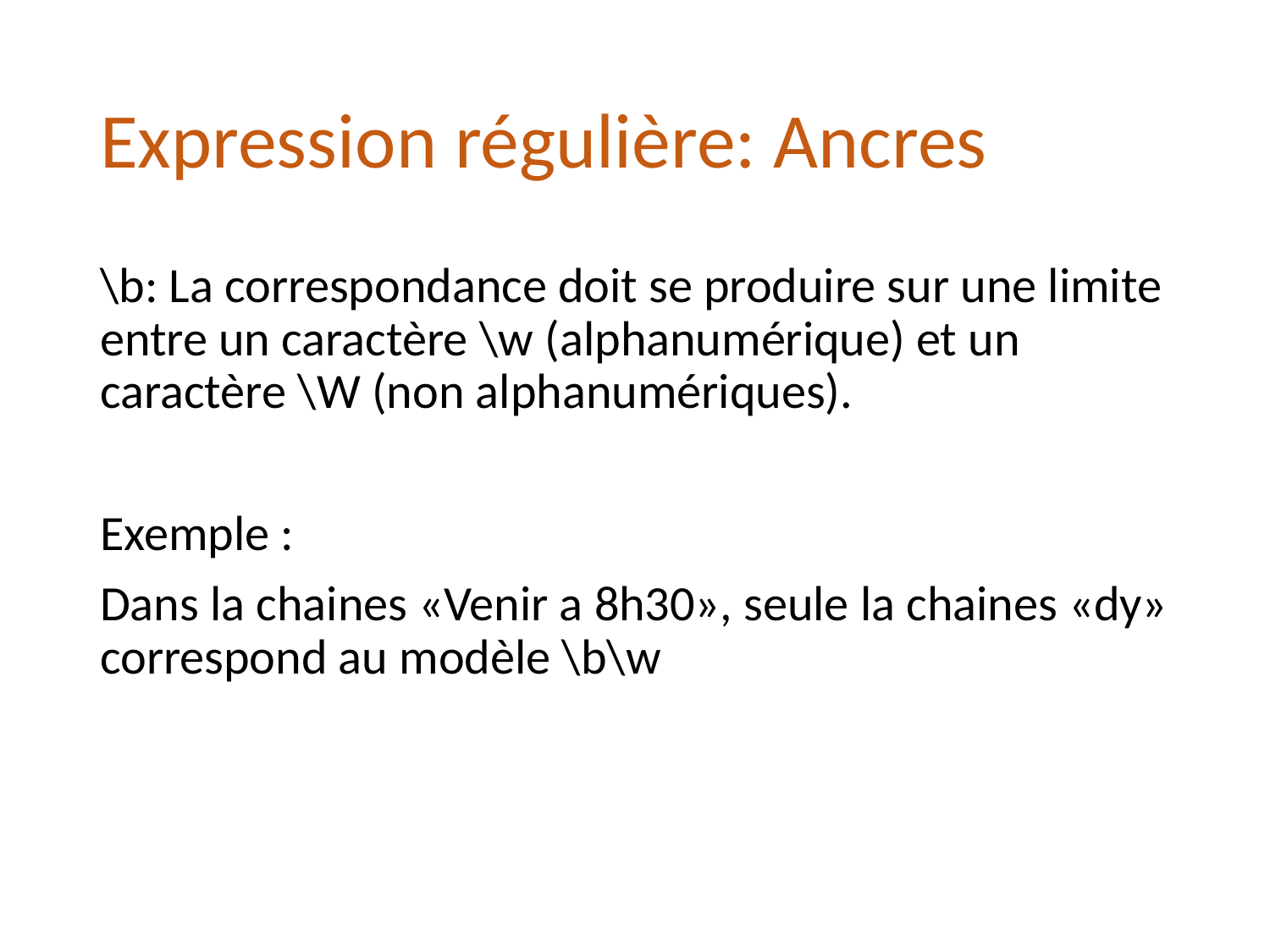

# Expression régulière: Ancres
\b: La correspondance doit se produire sur une limite entre un caractère \w (alphanumérique) et un caractère \W (non alphanumériques).

Exemple :
Dans la chaines «Venir a 8h30», seule la chaines «dy» correspond au modèle \b\w